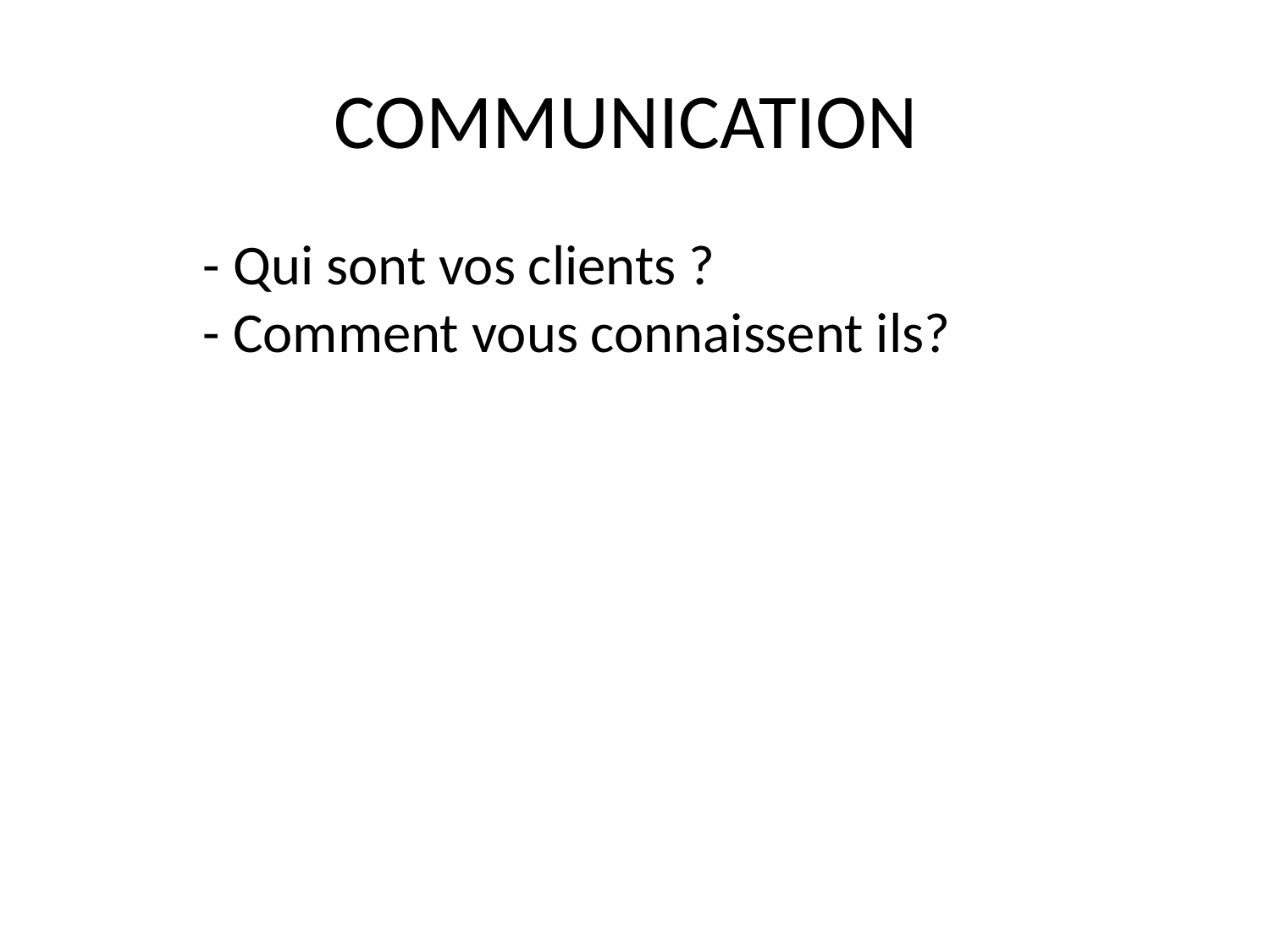

COMMUNICATION
	- Qui sont vos clients ?
	- Comment vous connaissent ils?